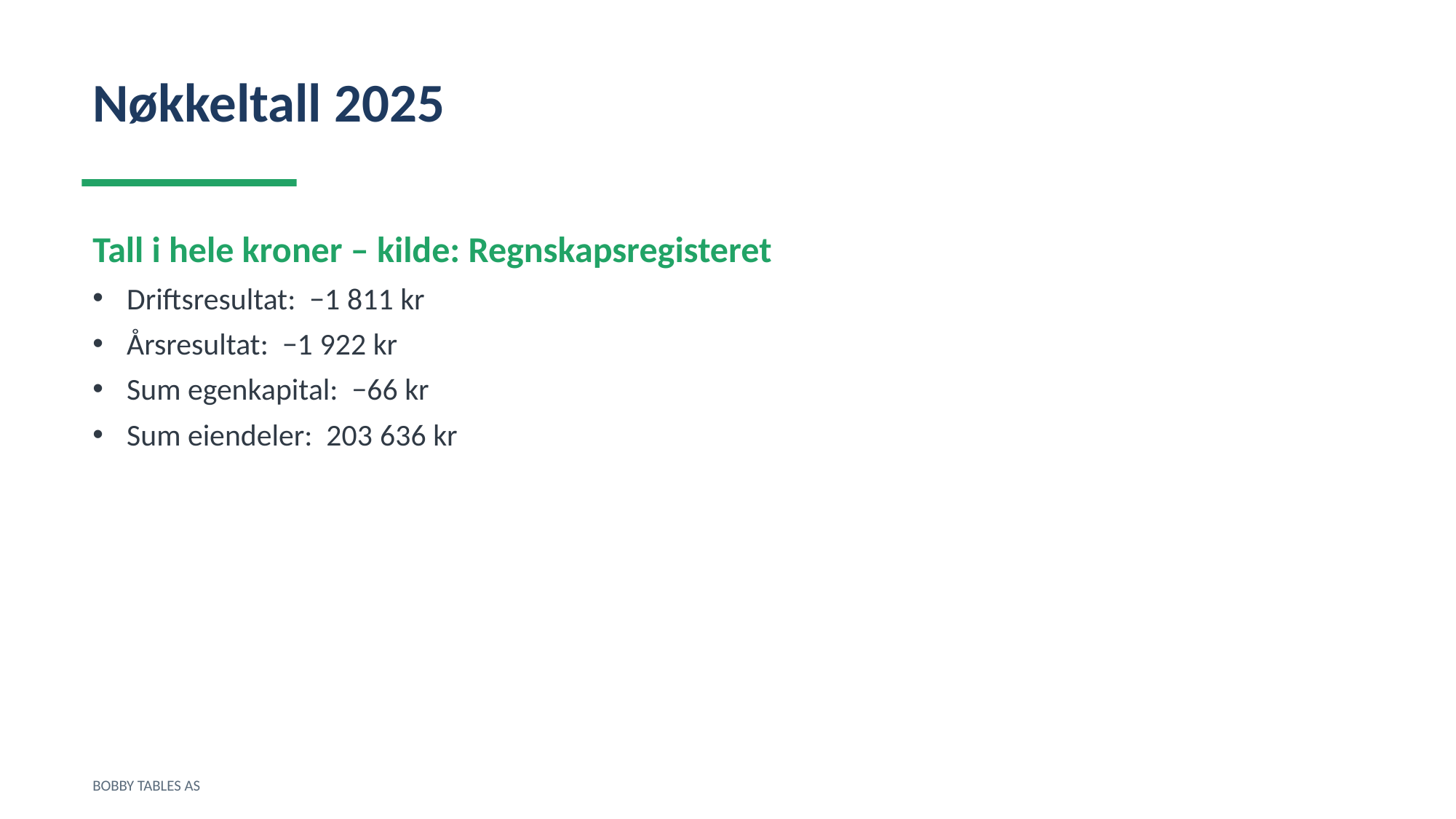

Nøkkeltall 2025

Tall i hele kroner – kilde: Regnskapsregisteret
Driftsresultat:  −1 811 kr
Årsresultat:  −1 922 kr
Sum egenkapital:  −66 kr
Sum eiendeler:  203 636 kr
BOBBY TABLES AS